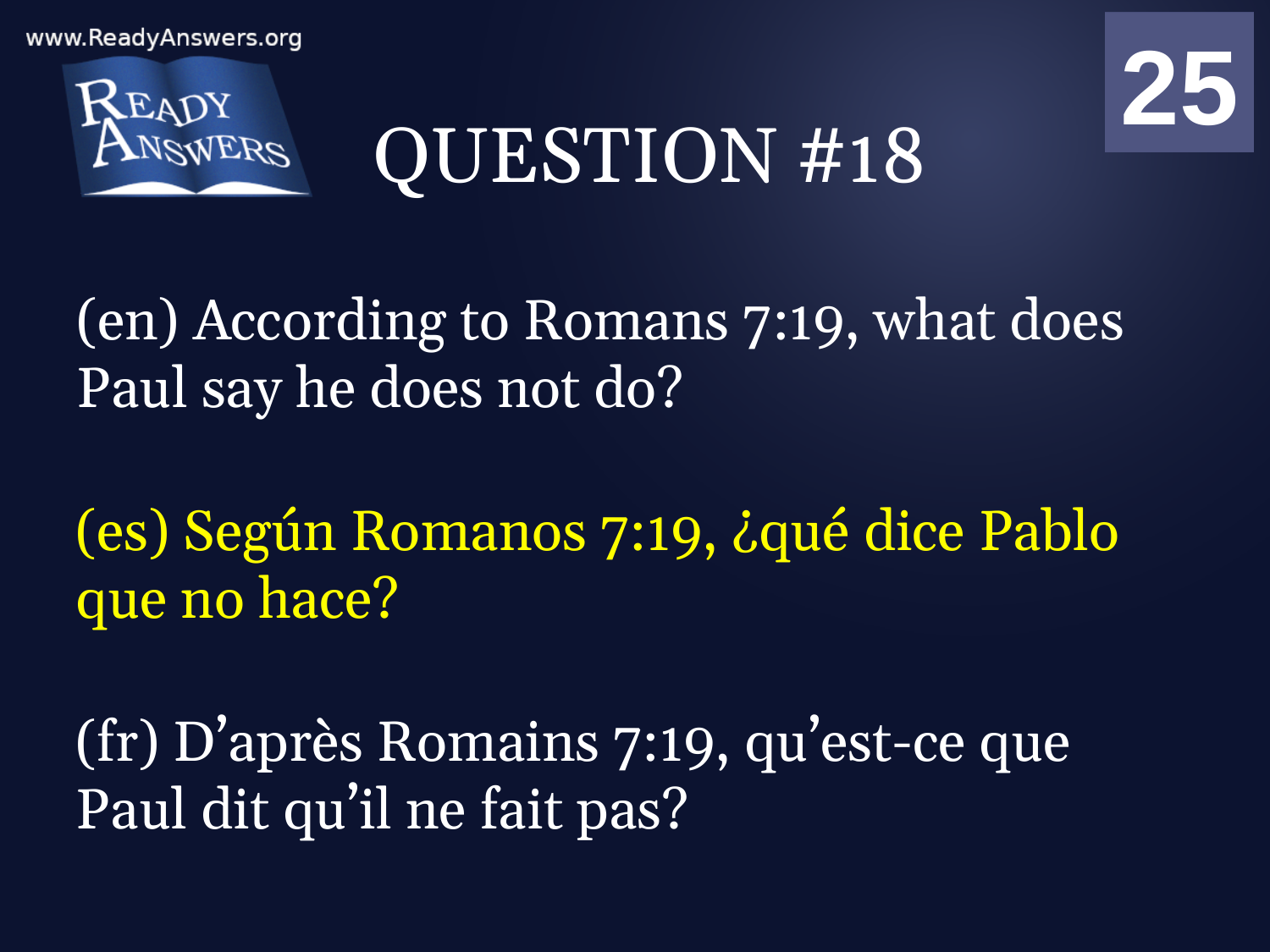

01
02
03
04
05
06
07
08
09
10
11
12
13
14
15
16
17
18
19
20
21
22
23
24
25
00
# QUESTION #18
(en) According to Romans 7:19, what does Paul say he does not do?
(es) Según Romanos 7:19, ¿qué dice Pablo que no hace?
(fr) D’après Romains 7:19, qu’est-ce que Paul dit qu’il ne fait pas?